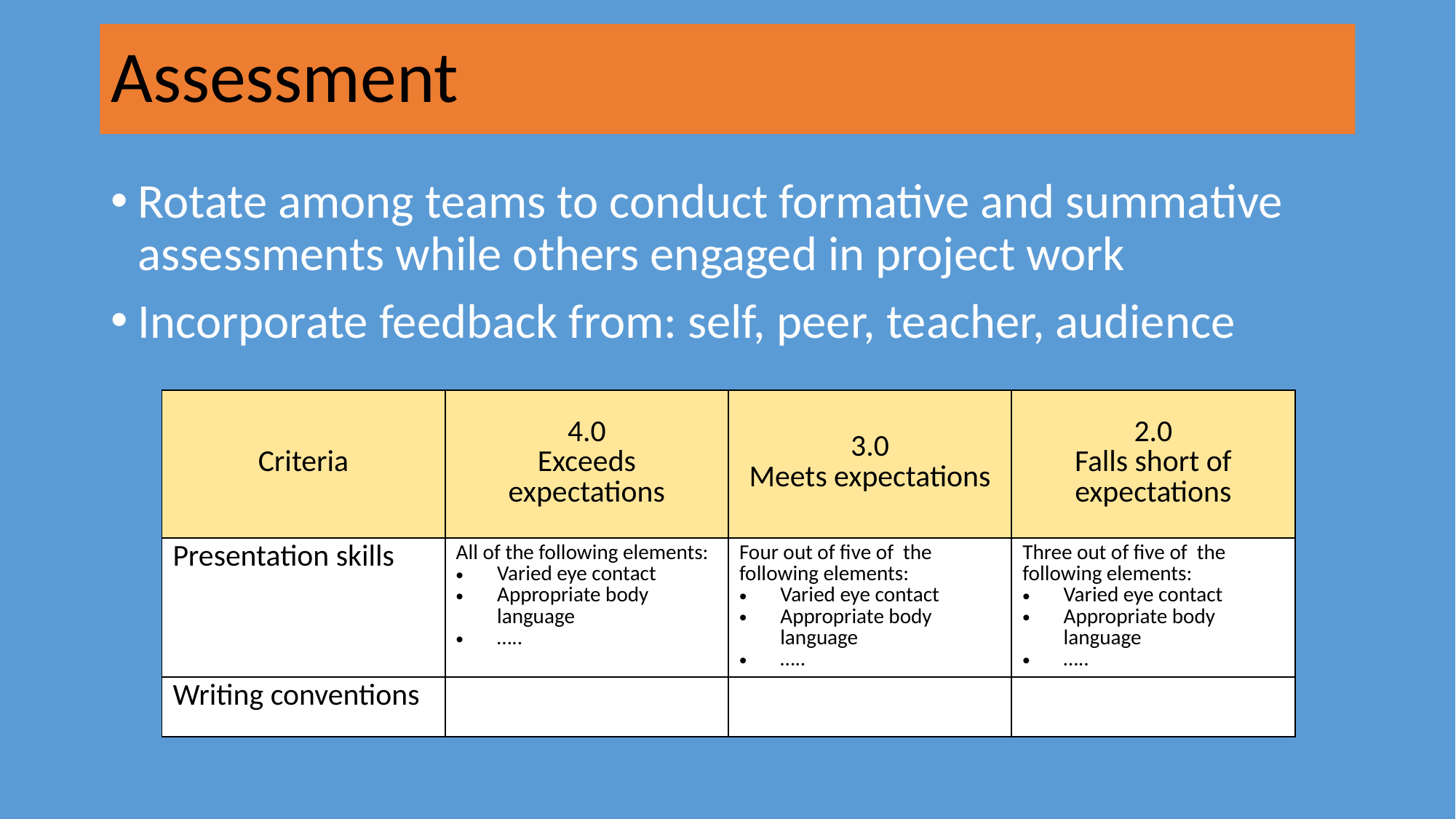

# Assessment
Rotate among teams to conduct formative and summative assessments while others engaged in project work
Incorporate feedback from: self, peer, teacher, audience
| Criteria | 4.0 Exceeds expectations | 3.0 Meets expectations | 2.0 Falls short of expectations |
| --- | --- | --- | --- |
| Presentation skills | All of the following elements: Varied eye contact Appropriate body language ….. | Four out of five of the following elements: Varied eye contact Appropriate body language ….. | Three out of five of the following elements: Varied eye contact Appropriate body language ….. |
| Writing conventions |  |  |  |